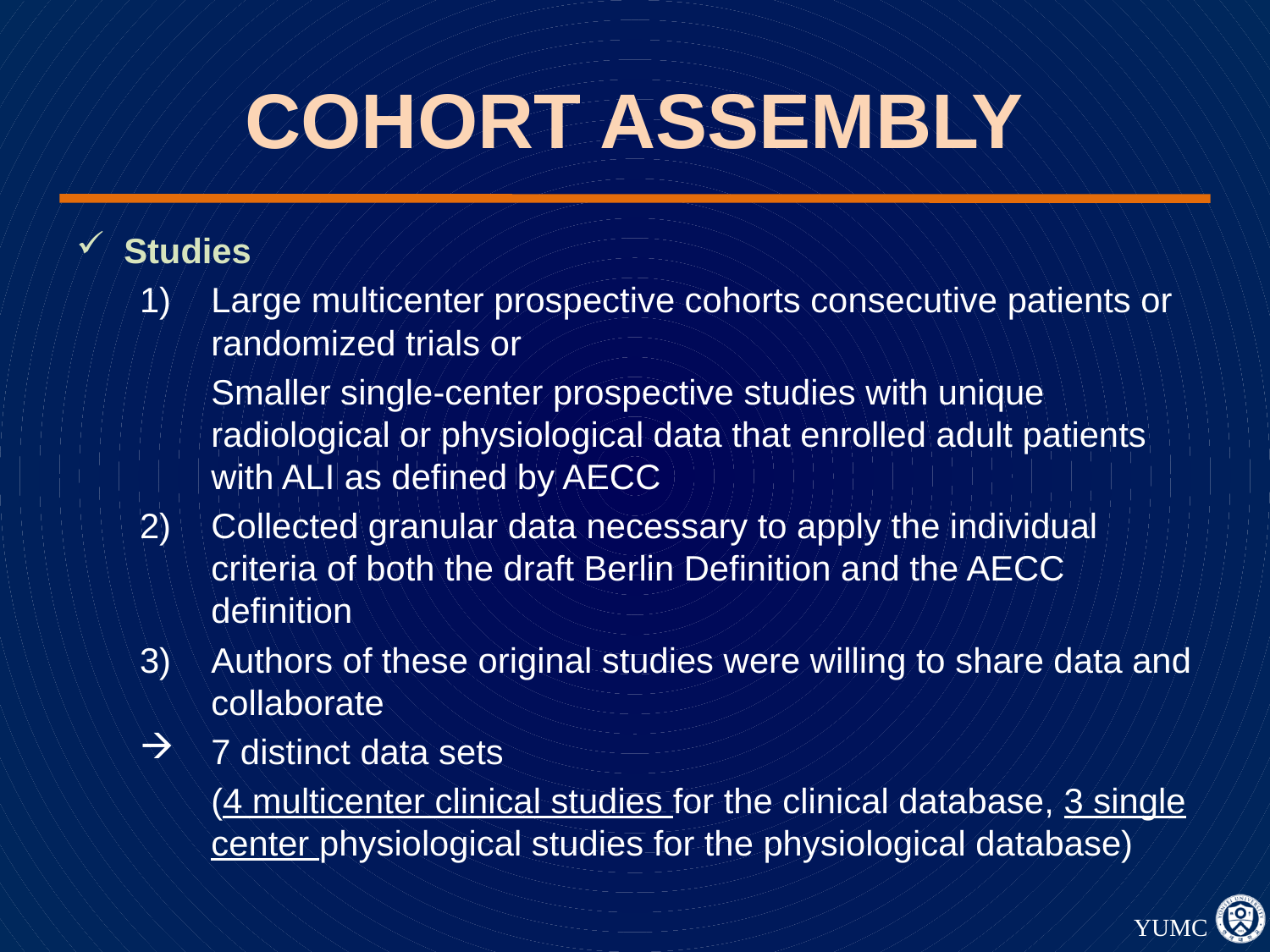

# COHORT ASSEMBLY
Studies
Large multicenter prospective cohorts consecutive patients or randomized trials or
	Smaller single-center prospective studies with unique radiological or physiological data that enrolled adult patients with ALI as defined by AECC
2) 	Collected granular data necessary to apply the individual criteria of both the draft Berlin Definition and the AECC definition
3) 	Authors of these original studies were willing to share data and collaborate
7 distinct data sets
	(4 multicenter clinical studies for the clinical database, 3 single center physiological studies for the physiological database)